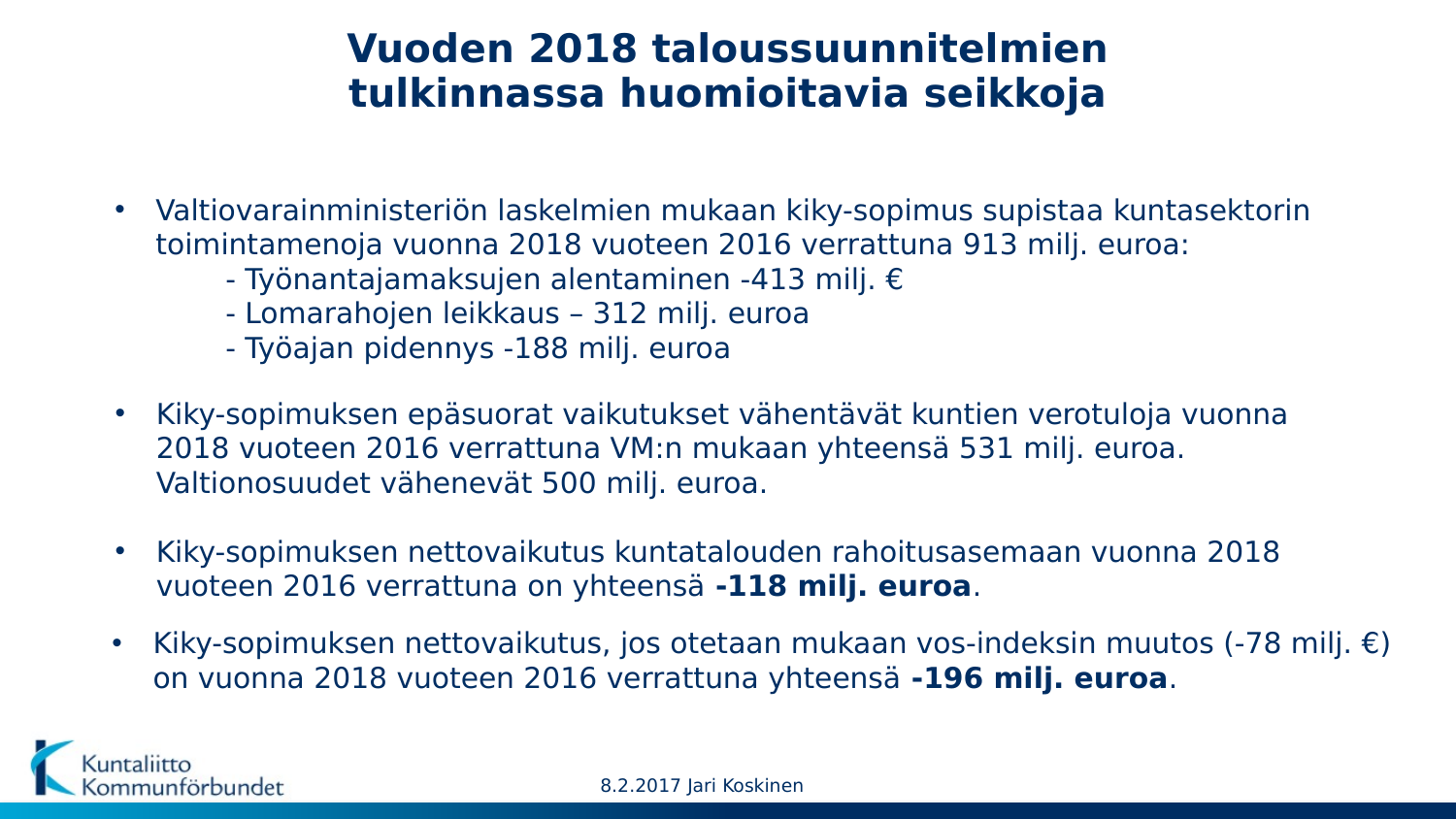

Vuoden 2018 taloussuunnitelmien tulkinnassa huomioitavia seikkoja
Valtiovarainministeriön laskelmien mukaan kiky-sopimus supistaa kuntasektorin toimintamenoja vuonna 2018 vuoteen 2016 verrattuna 913 milj. euroa:
            - Työnantajamaksujen alentaminen -413 milj. €
            - Lomarahojen leikkaus – 312 milj. euroa
            - Työajan pidennys -188 milj. euroa
Kiky-sopimuksen epäsuorat vaikutukset vähentävät kuntien verotuloja vuonna 2018 vuoteen 2016 verrattuna VM:n mukaan yhteensä 531 milj. euroa. Valtionosuudet vähenevät 500 milj. euroa.
Kiky-sopimuksen nettovaikutus kuntatalouden rahoitusasemaan vuonna 2018 vuoteen 2016 verrattuna on yhteensä -118 milj. euroa.
Kiky-sopimuksen nettovaikutus, jos otetaan mukaan vos-indeksin muutos (-78 milj. €) on vuonna 2018 vuoteen 2016 verrattuna yhteensä -196 milj. euroa.
8.2.2017 Jari Koskinen